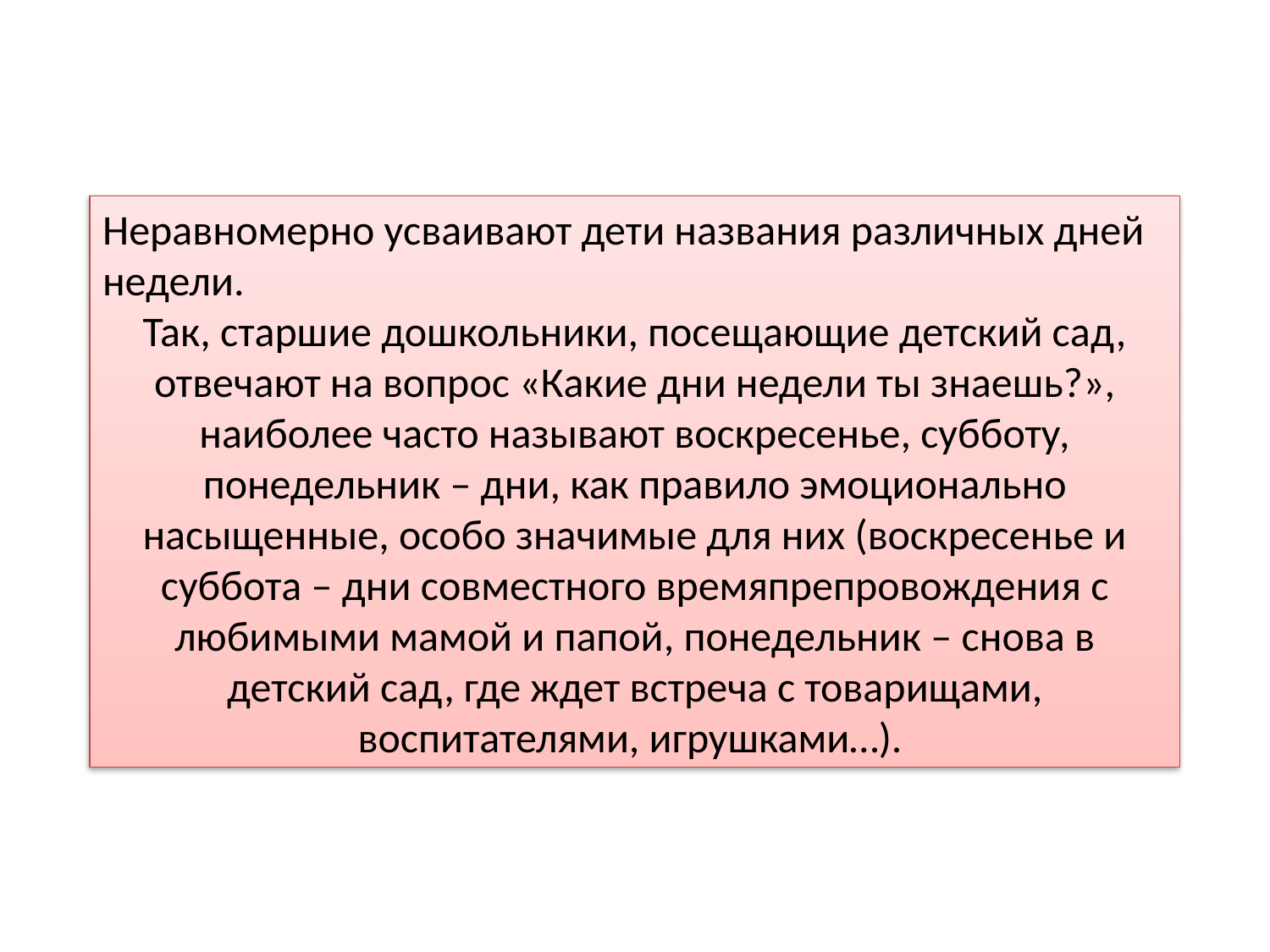

Неравномерно усваивают дети названия различных дней недели.
Так, старшие дошкольники, посещающие детский сад, отвечают на вопрос «Какие дни недели ты знаешь?», наиболее часто называют воскресенье, субботу, понедельник – дни, как правило эмоционально насыщенные, особо значимые для них (воскресенье и суббота – дни совместного времяпрепровождения с любимыми мамой и папой, понедельник – снова в детский сад, где ждет встреча с товарищами, воспитателями, игрушками…).